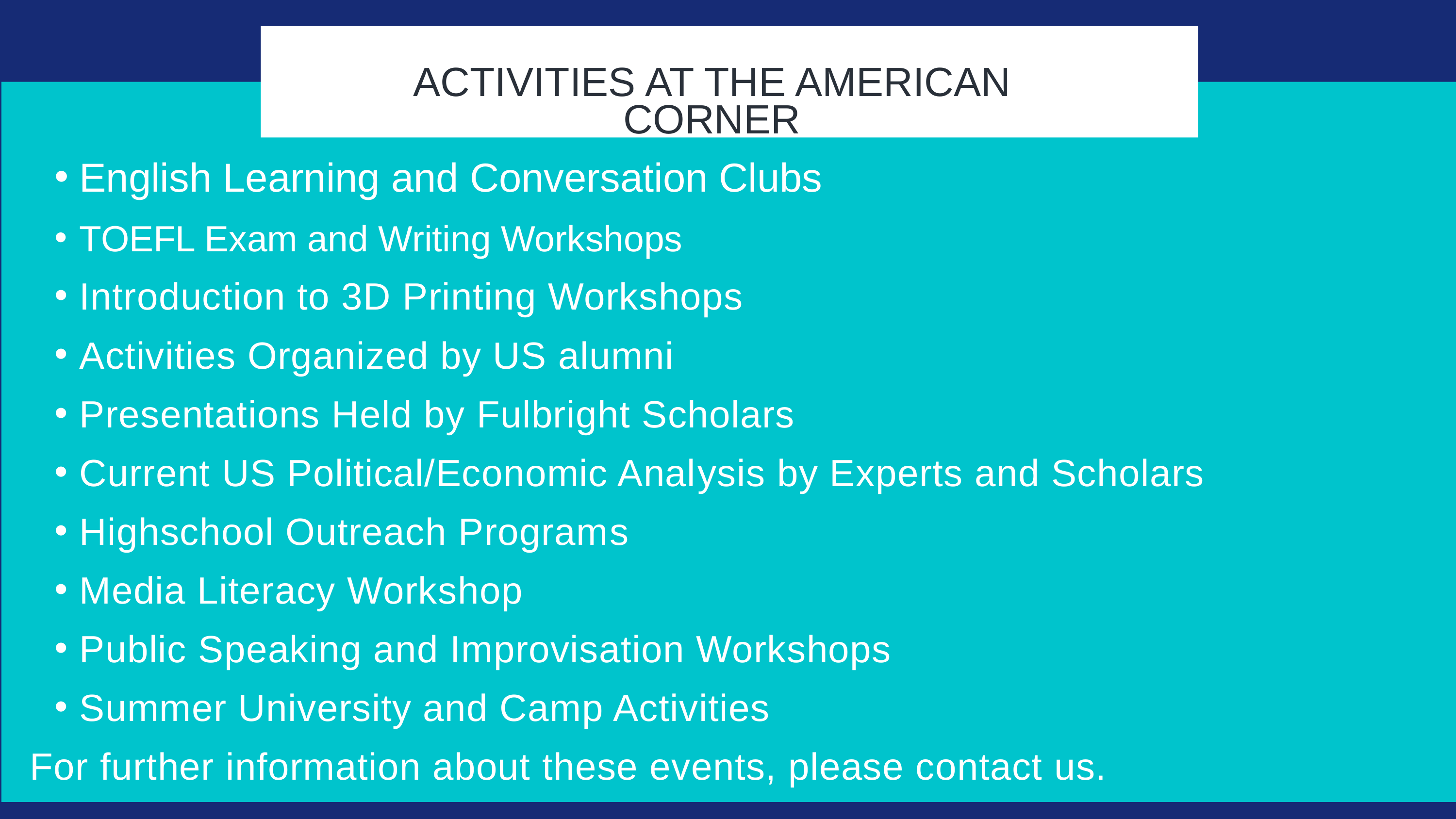

ACTIVITIES AT THE AMERICAN CORNER

English Learning and Conversation Clubs
TOEFL Exam and Writing Workshops
Introduction to 3D Printing Workshops
Activities Organized by US alumni
Presentations Held by Fulbright Scholars
Current US Political/Economic Analysis by Experts and Scholars
Highschool Outreach Programs
Media Literacy Workshop
Public Speaking and Improvisation Workshops
Summer University and Camp Activities
For further information about these events, please contact us.